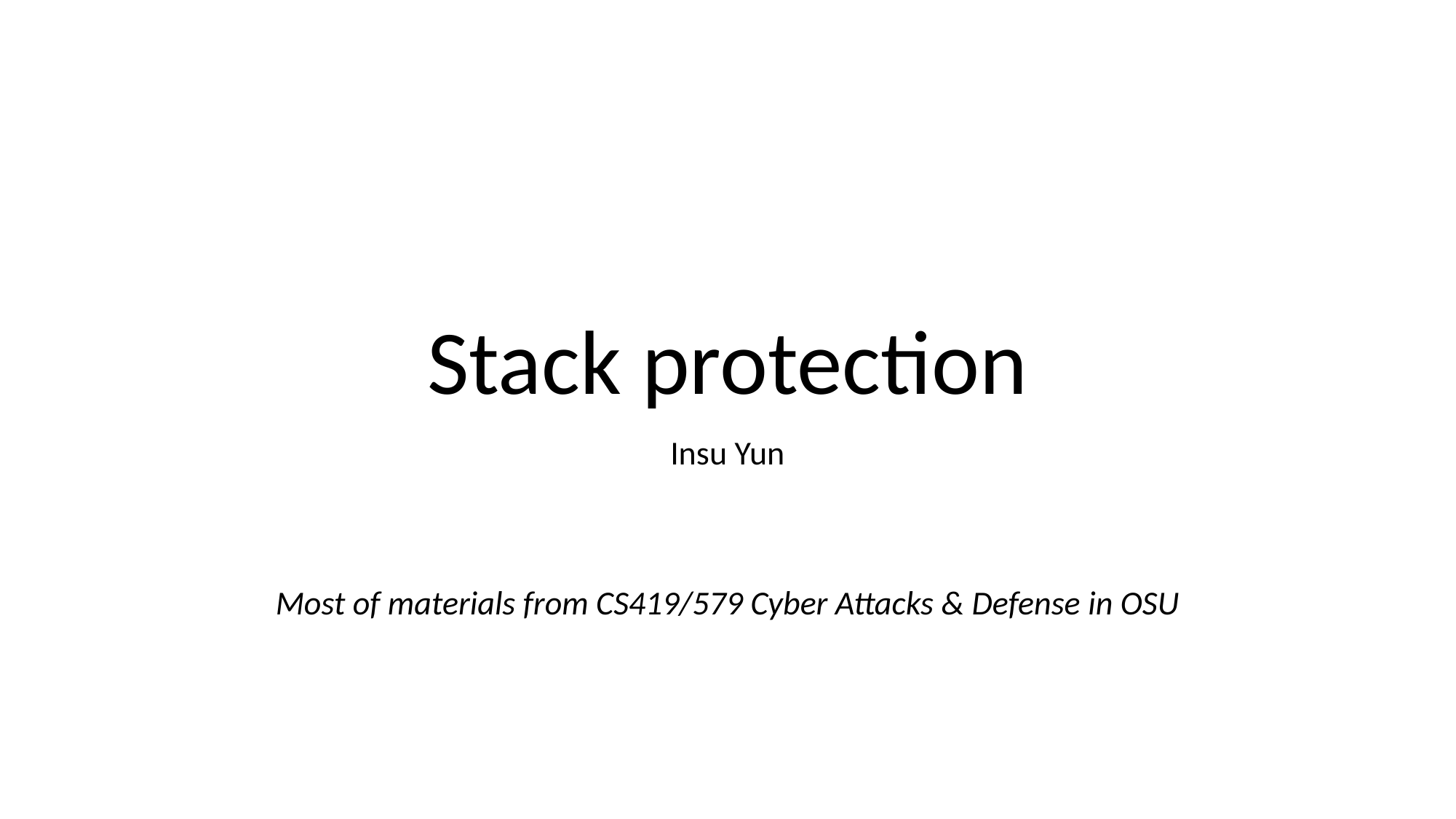

# Stack protection
Insu Yun

Most of materials from CS419/579 Cyber Attacks & Defense in OSU